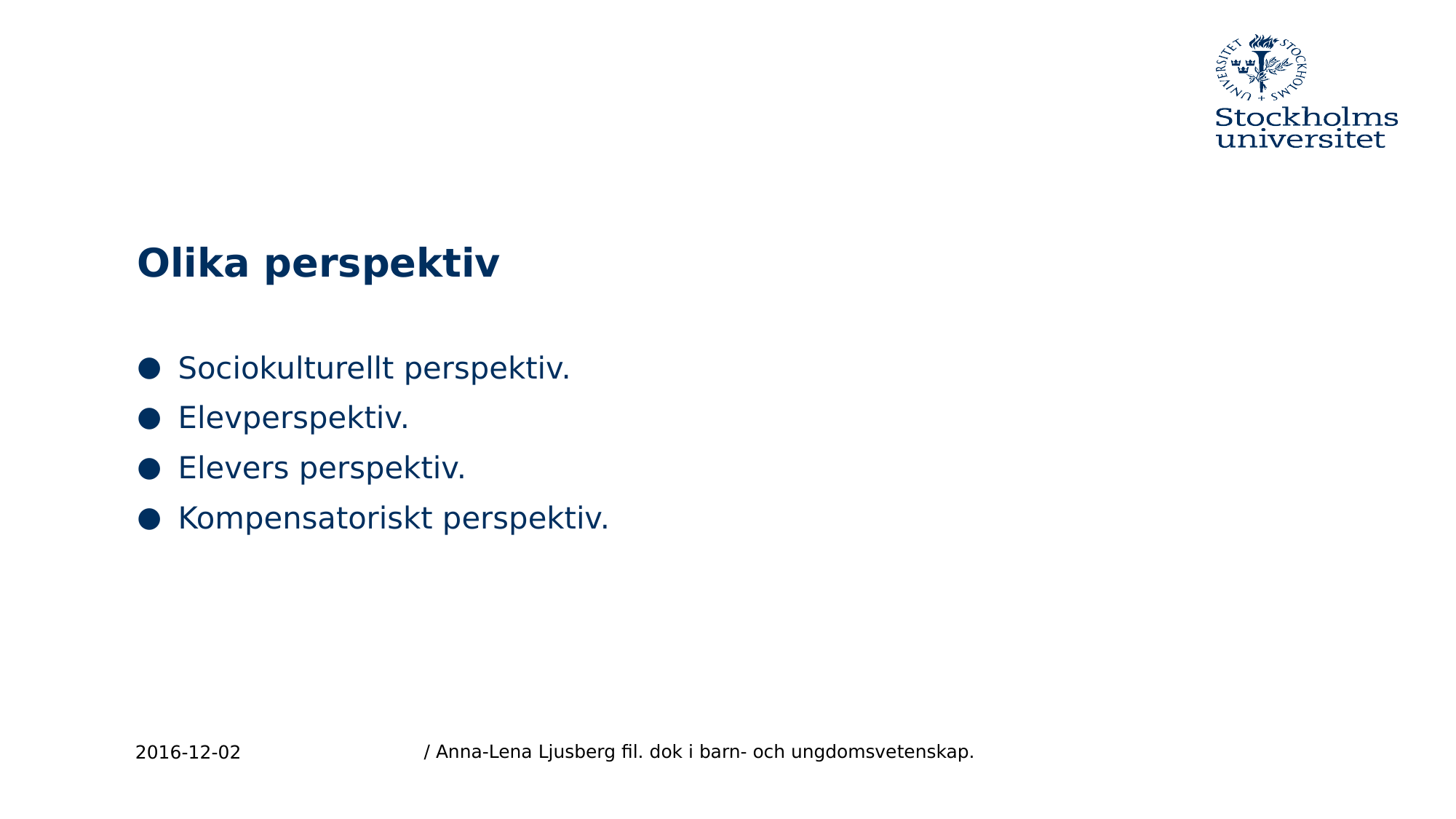

# Olika perspektiv
Sociokulturellt perspektiv.
Elevperspektiv.
Elevers perspektiv.
Kompensatoriskt perspektiv.

/ Anna-Lena Ljusberg fil. dok i barn- och ungdomsvetenskap.
2016-12-02